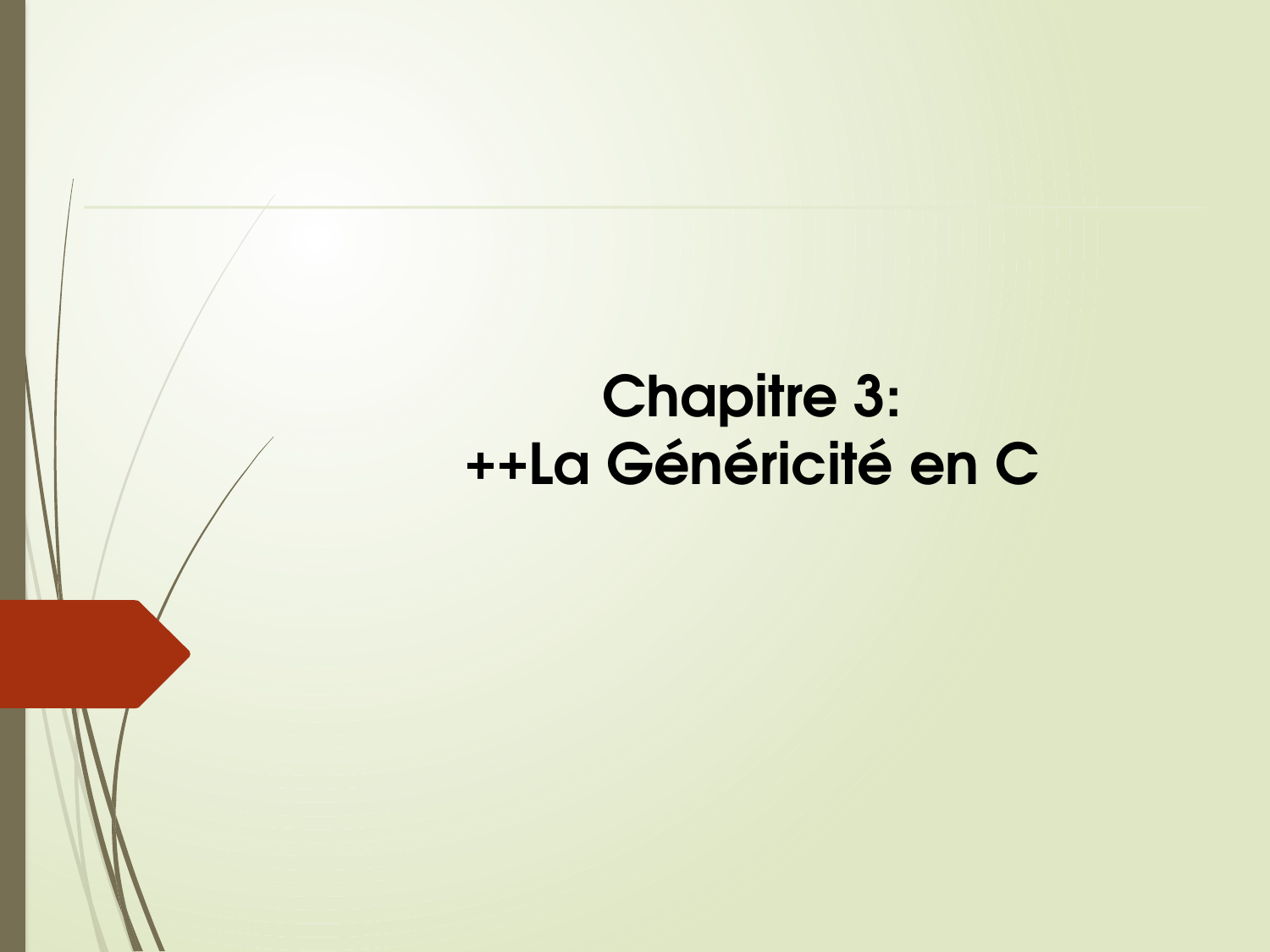

# Chapitre 3: La Généricité en C++